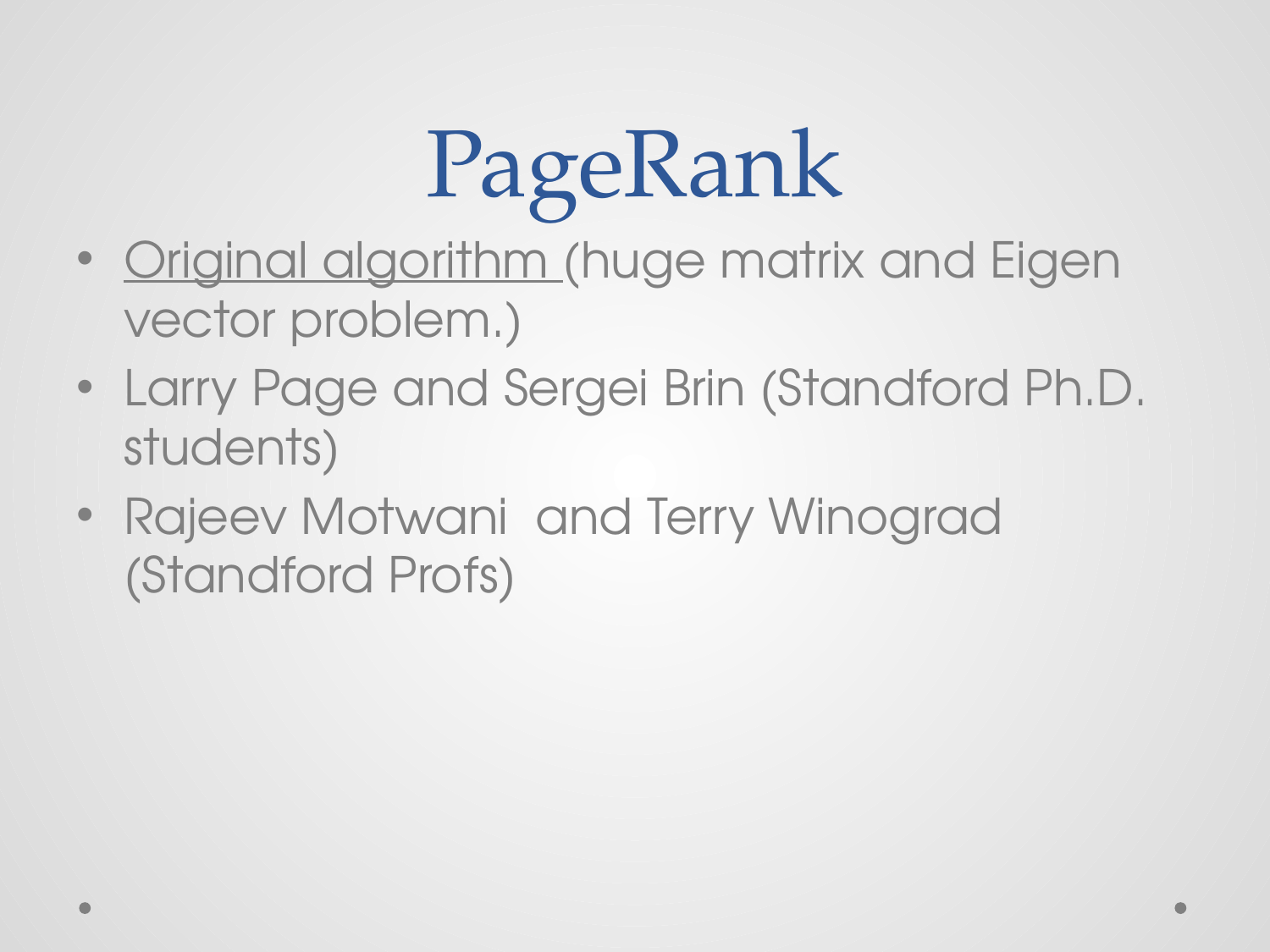

# PageRank
Original algorithm (huge matrix and Eigen vector problem.)
Larry Page and Sergei Brin (Standford Ph.D. students)
Rajeev Motwani  and Terry Winograd  (Standford Profs)